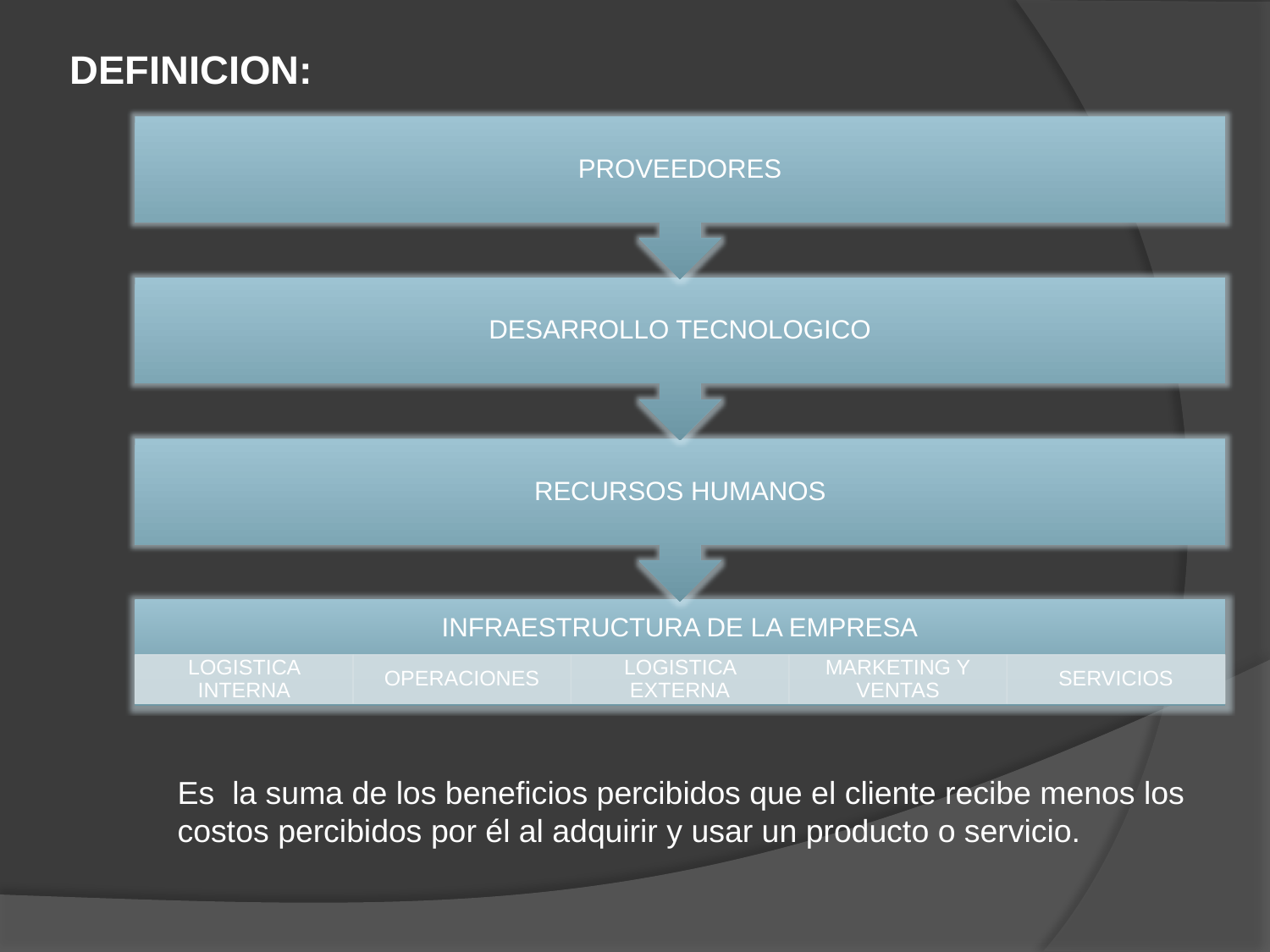

# DEFINICION:
INFRAESTRUCTURA DE LA EMPRESA
LOGISTICA INTERNA
OPERACIONES
LOGISTICA EXTERNA
MARKETING Y VENTAS
SERVICIOS
RECURSOS HUMANOS
DESARROLLO TECNOLOGICO
PROVEEDORES
Es  la suma de los beneficios percibidos que el cliente recibe menos los costos percibidos por él al adquirir y usar un producto o servicio.